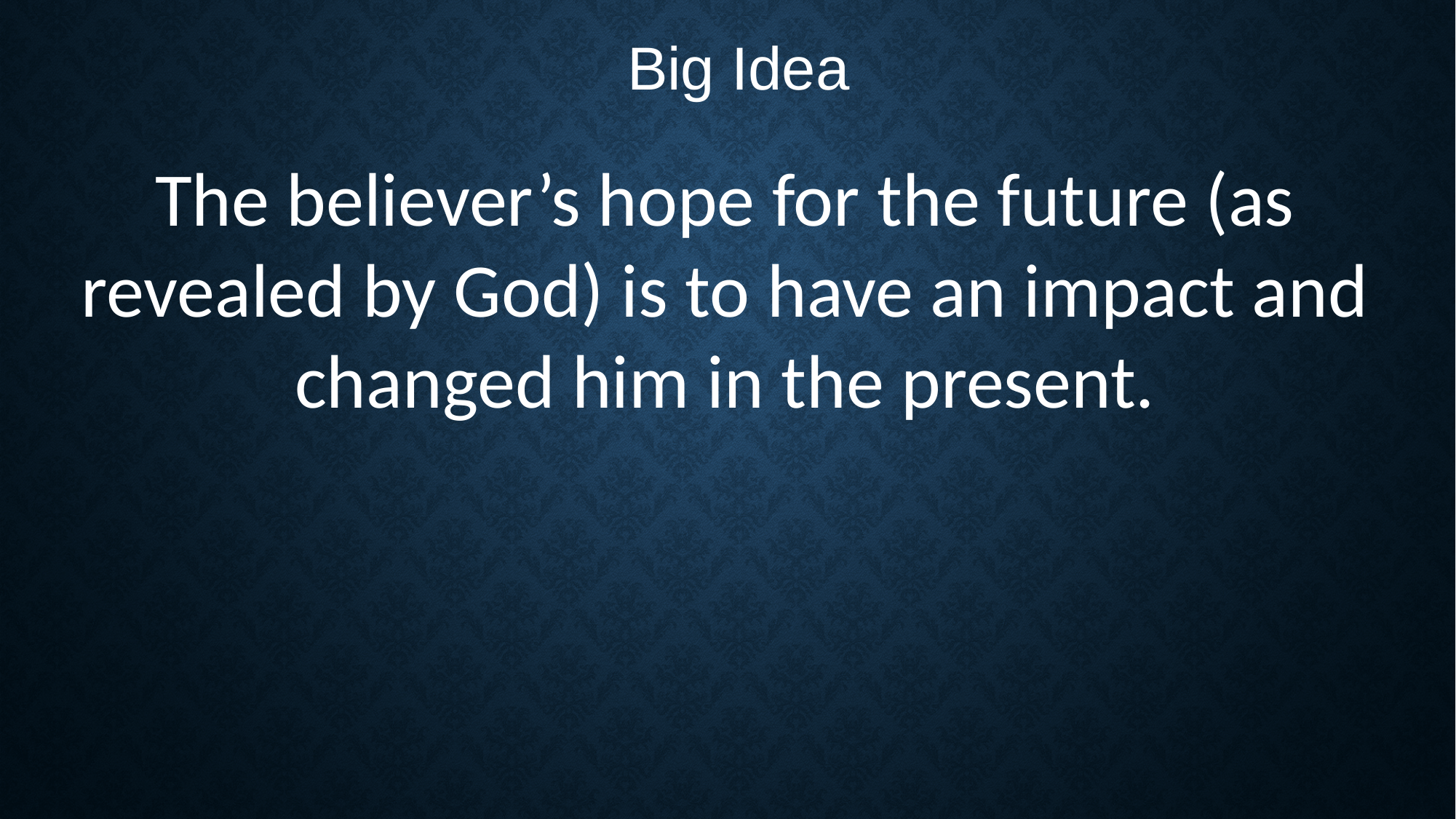

Big Idea
The believer’s hope for the future (as revealed by God) is to have an impact and changed him in the present.